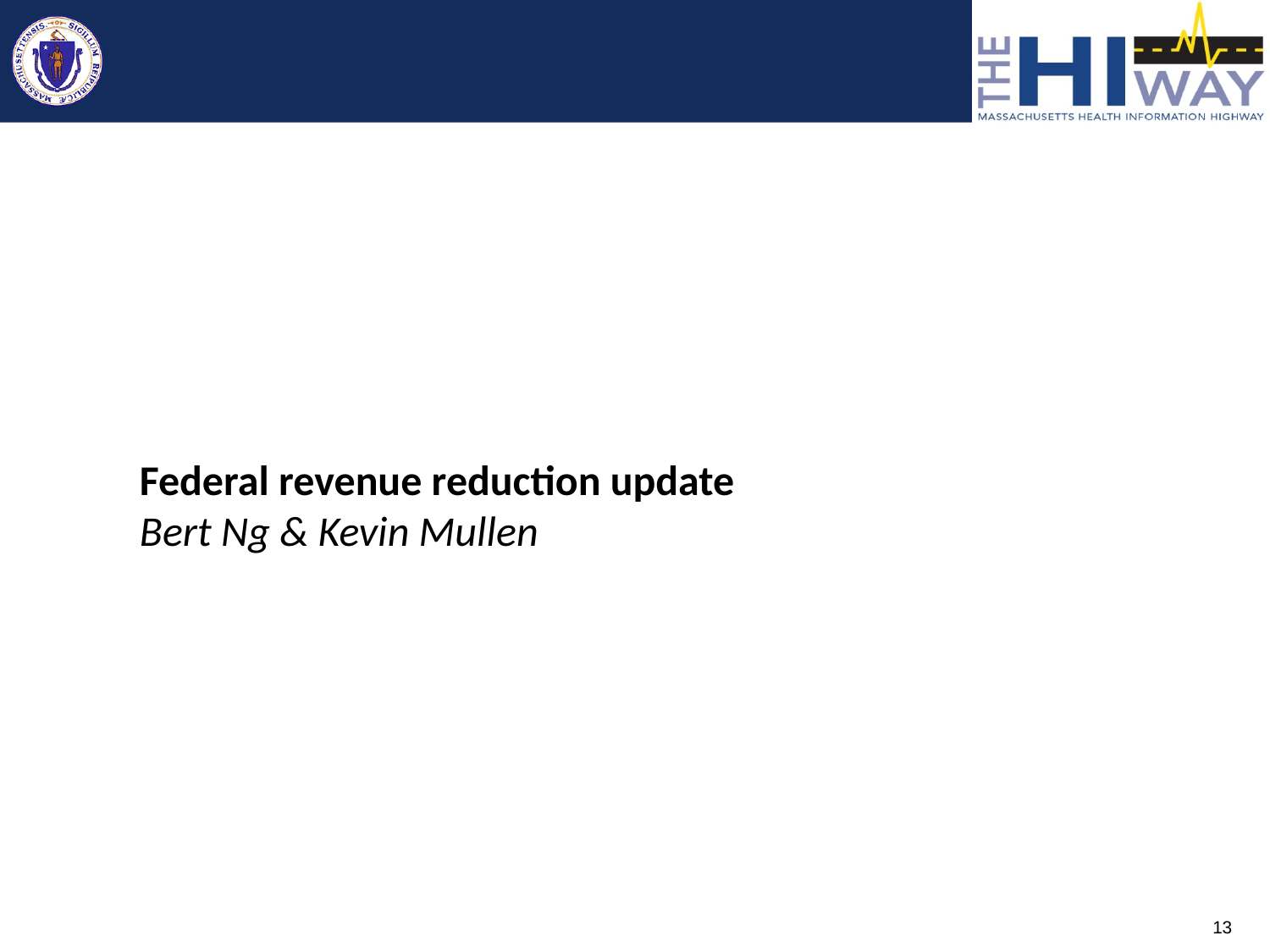

#
Federal revenue reduction update
Bert Ng & Kevin Mullen
13